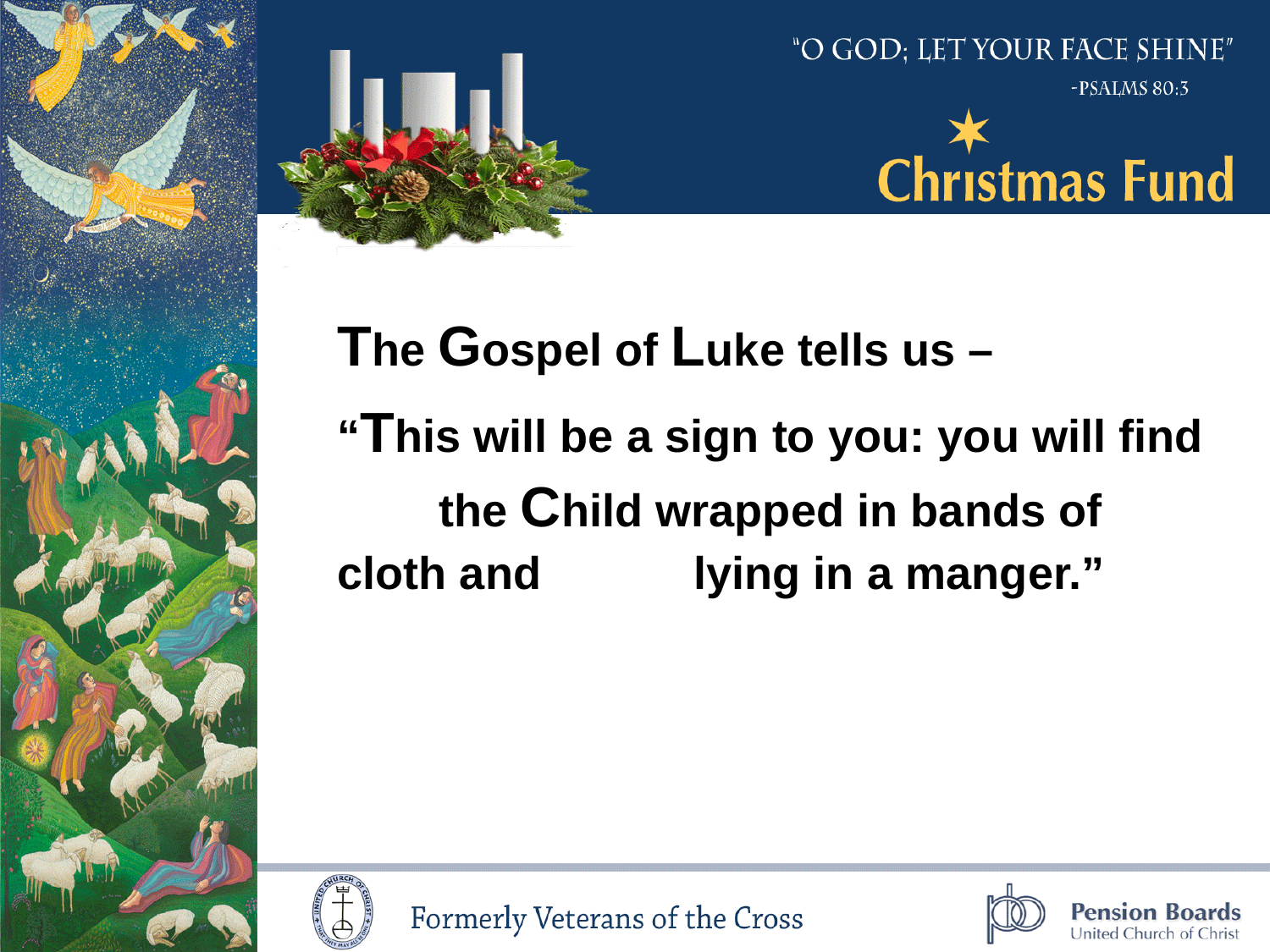

The Gospel of Luke tells us –
“This will be a sign to you: you will find          the Child wrapped in bands of cloth and            lying in a manger.”